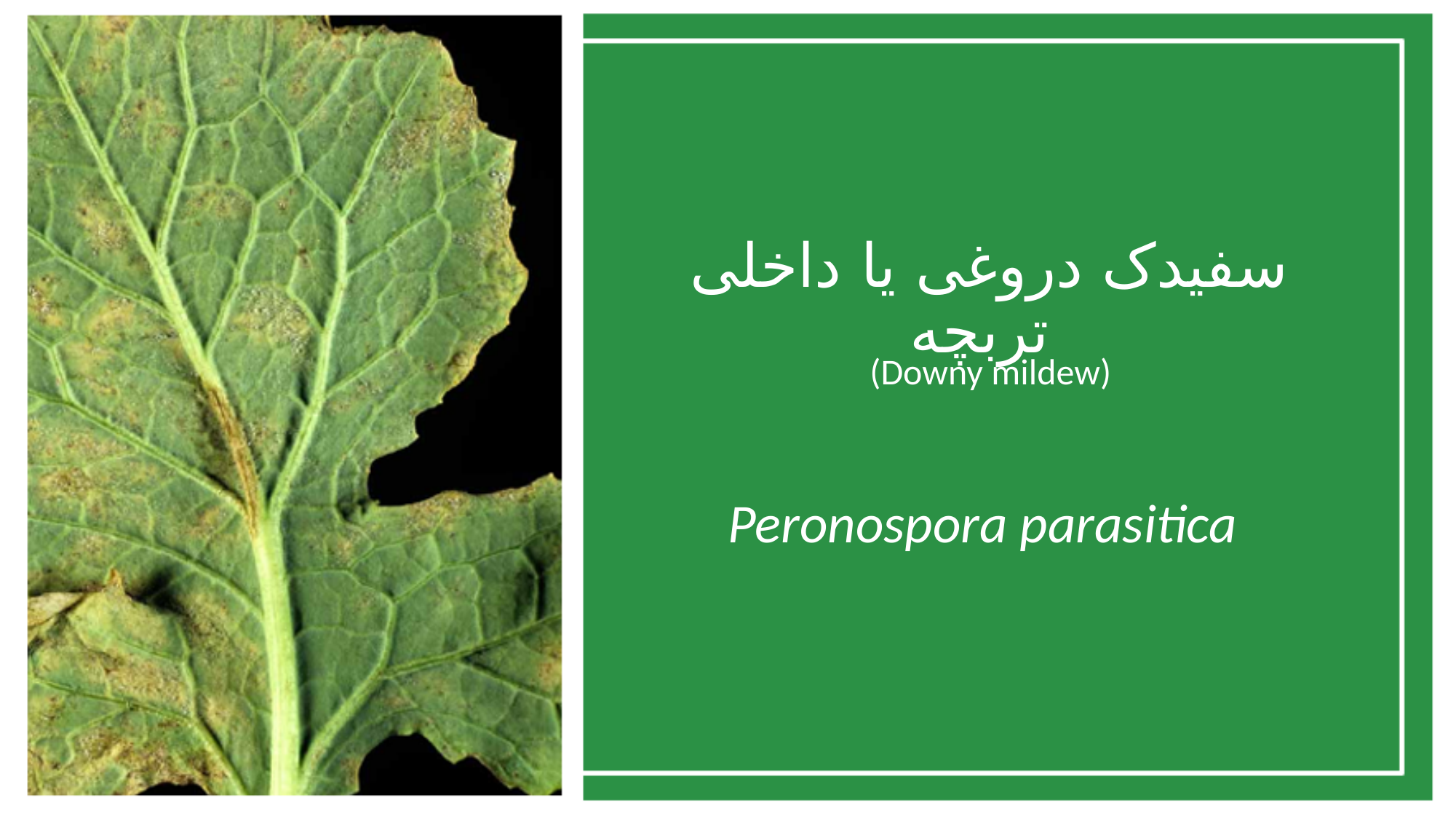

# سفیدک دروغی یا داخلی تربچه
 (Downy mildew)
Peronospora parasitica